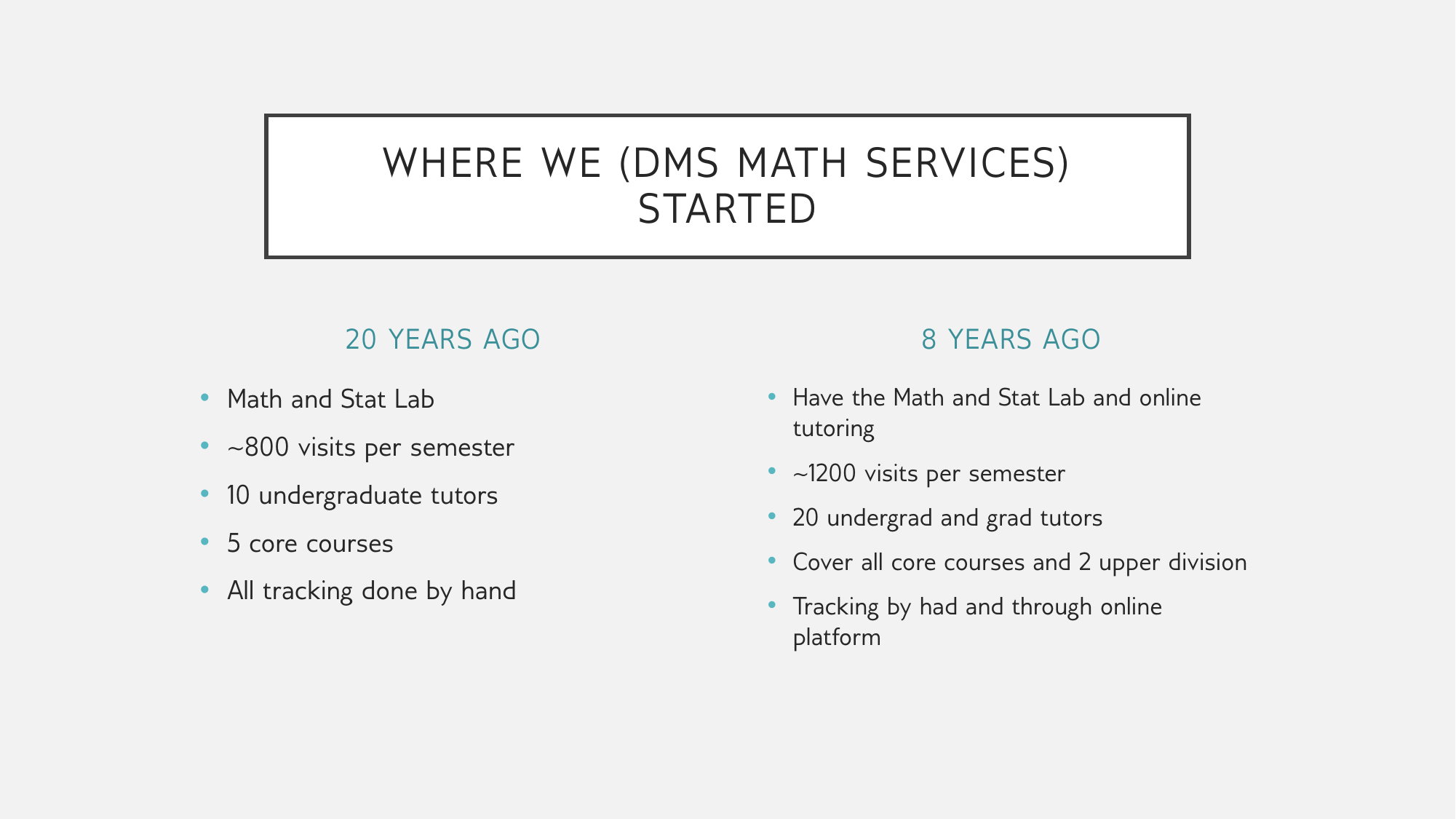

# Where we (DMS Math Services) started
20 years ago
8 years ago
Math and Stat Lab
~800 visits per semester
10 undergraduate tutors
5 core courses
All tracking done by hand
Have the Math and Stat Lab and online tutoring
~1200 visits per semester
20 undergrad and grad tutors
Cover all core courses and 2 upper division
Tracking by had and through online platform